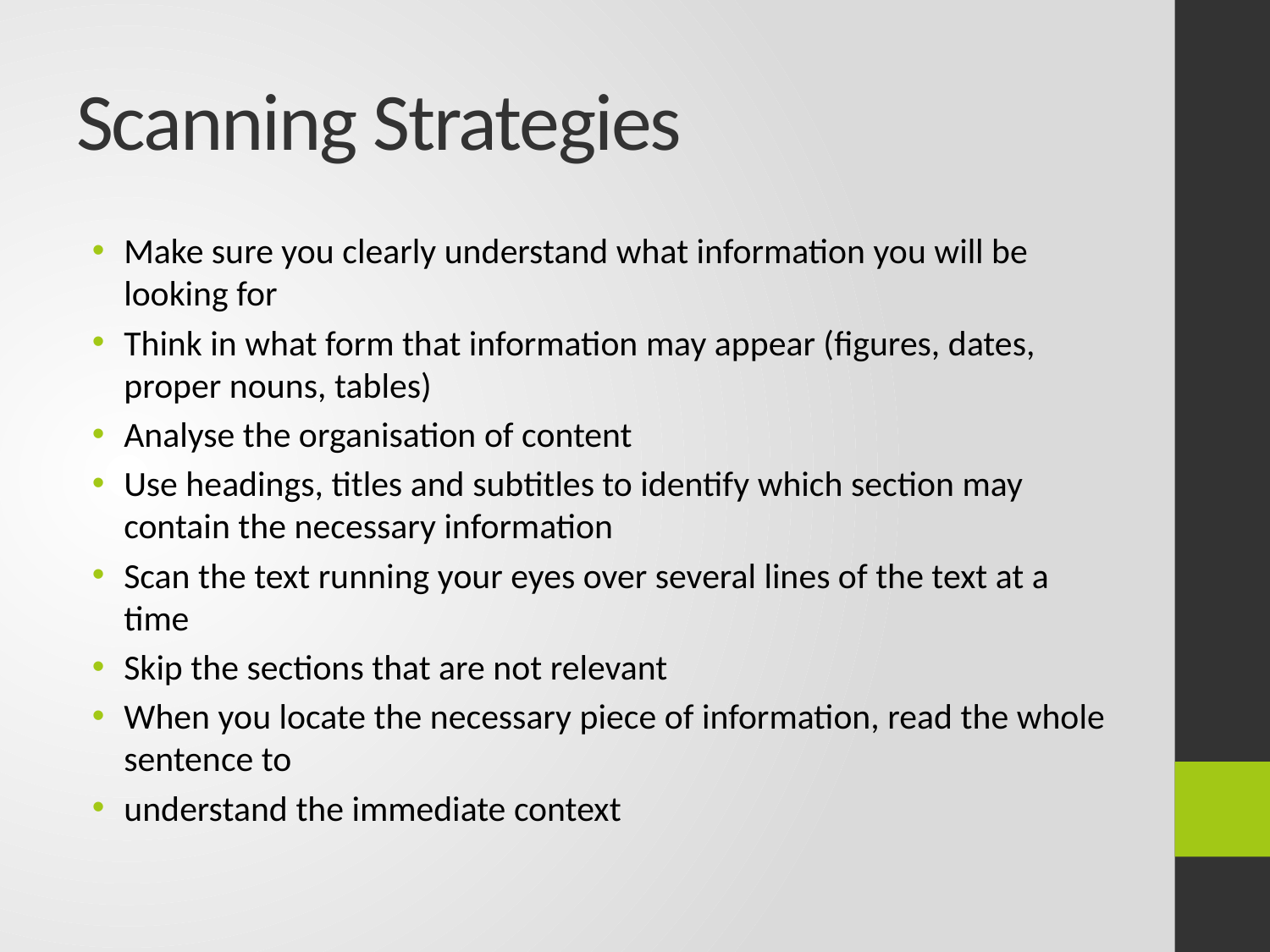

# Scanning Strategies
Make sure you clearly understand what information you will be looking for
Think in what form that information may appear (figures, dates, proper nouns, tables)
Analyse the organisation of content
Use headings, titles and subtitles to identify which section may contain the necessary information
Scan the text running your eyes over several lines of the text at a time
Skip the sections that are not relevant
When you locate the necessary piece of information, read the whole sentence to
understand the immediate context